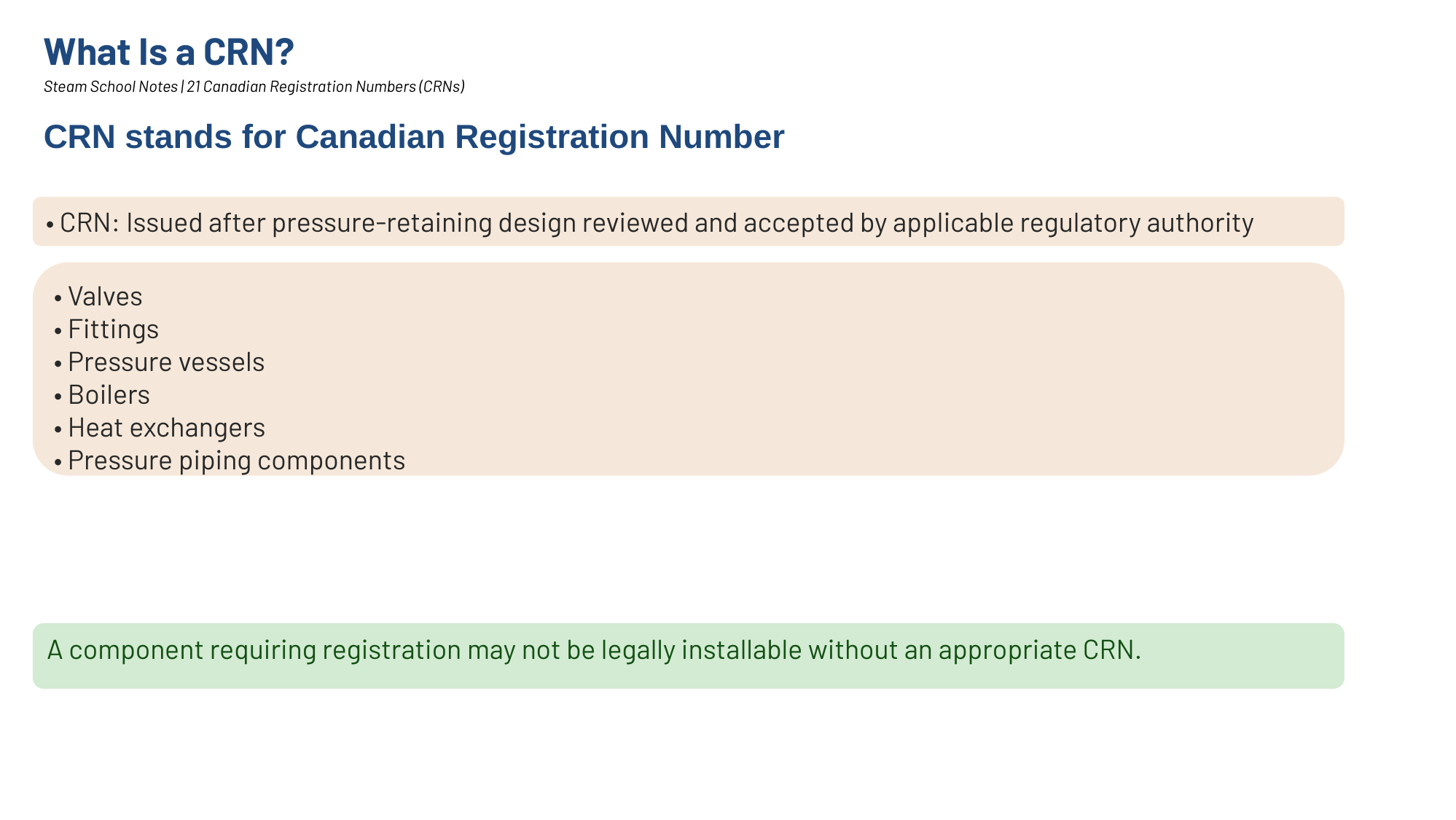

What Is a CRN?
Steam School Notes | 21 Canadian Registration Numbers (CRNs)
CRN stands for Canadian Registration Number
• CRN: Issued after pressure-retaining design reviewed and accepted by applicable regulatory authority

• Valves
• Fittings
• Pressure vessels
• Boilers
• Heat exchangers
• Pressure piping components

A component requiring registration may not be legally installable without an appropriate CRN.